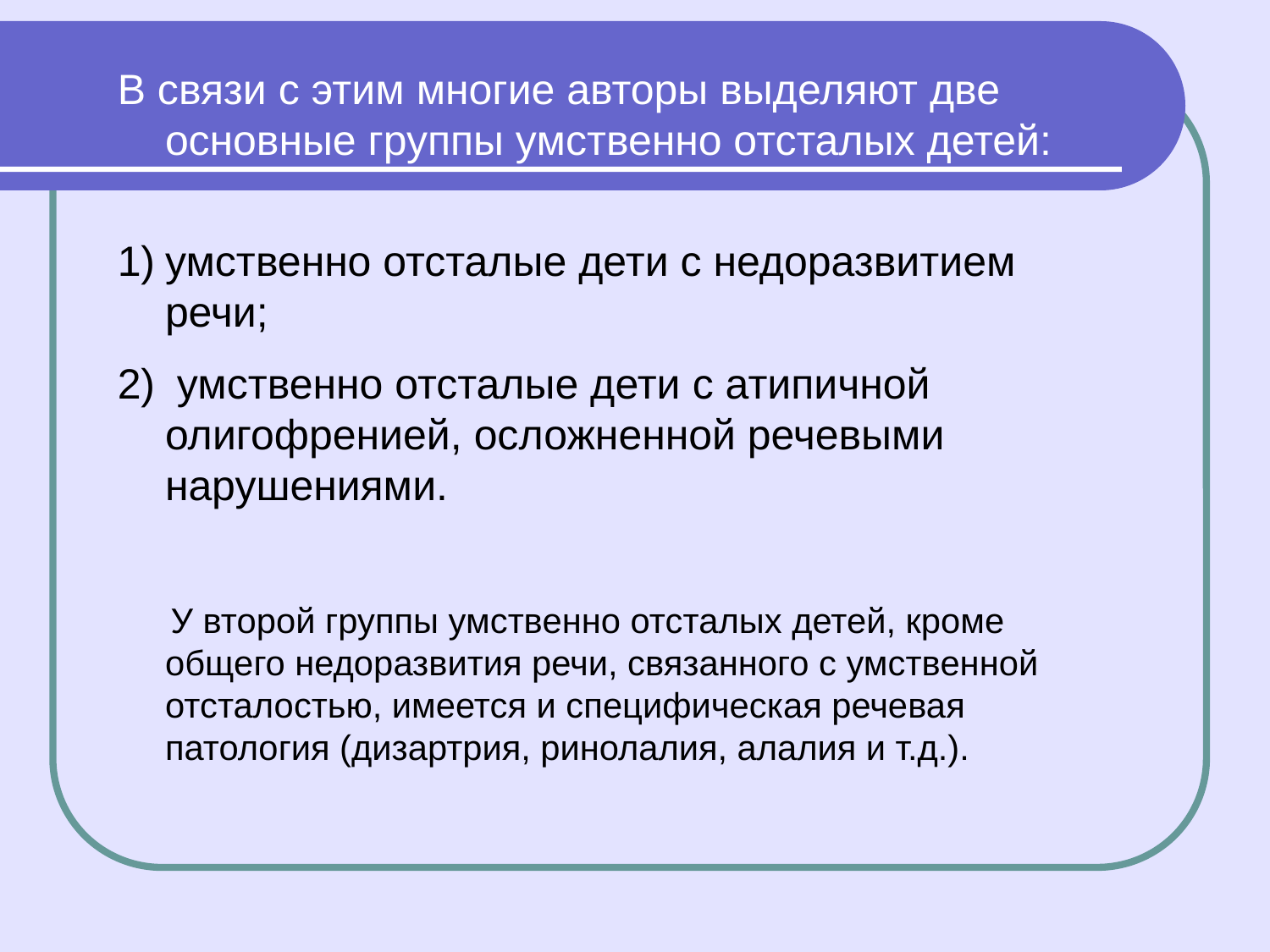

В связи с этим многие авторы выделяют две основные группы умственно отсталых детей:

умственно отсталые дети с недоразвитием речи;
 умственно отсталые дети с атипичной олигофренией, осложненной речевыми нарушениями.

      У второй группы умственно отсталых детей, кроме общего недоразвития речи, связанного с умственной отсталостью, имеется и специфическая речевая патология (дизартрия, ринолалия, алалия и т.д.).